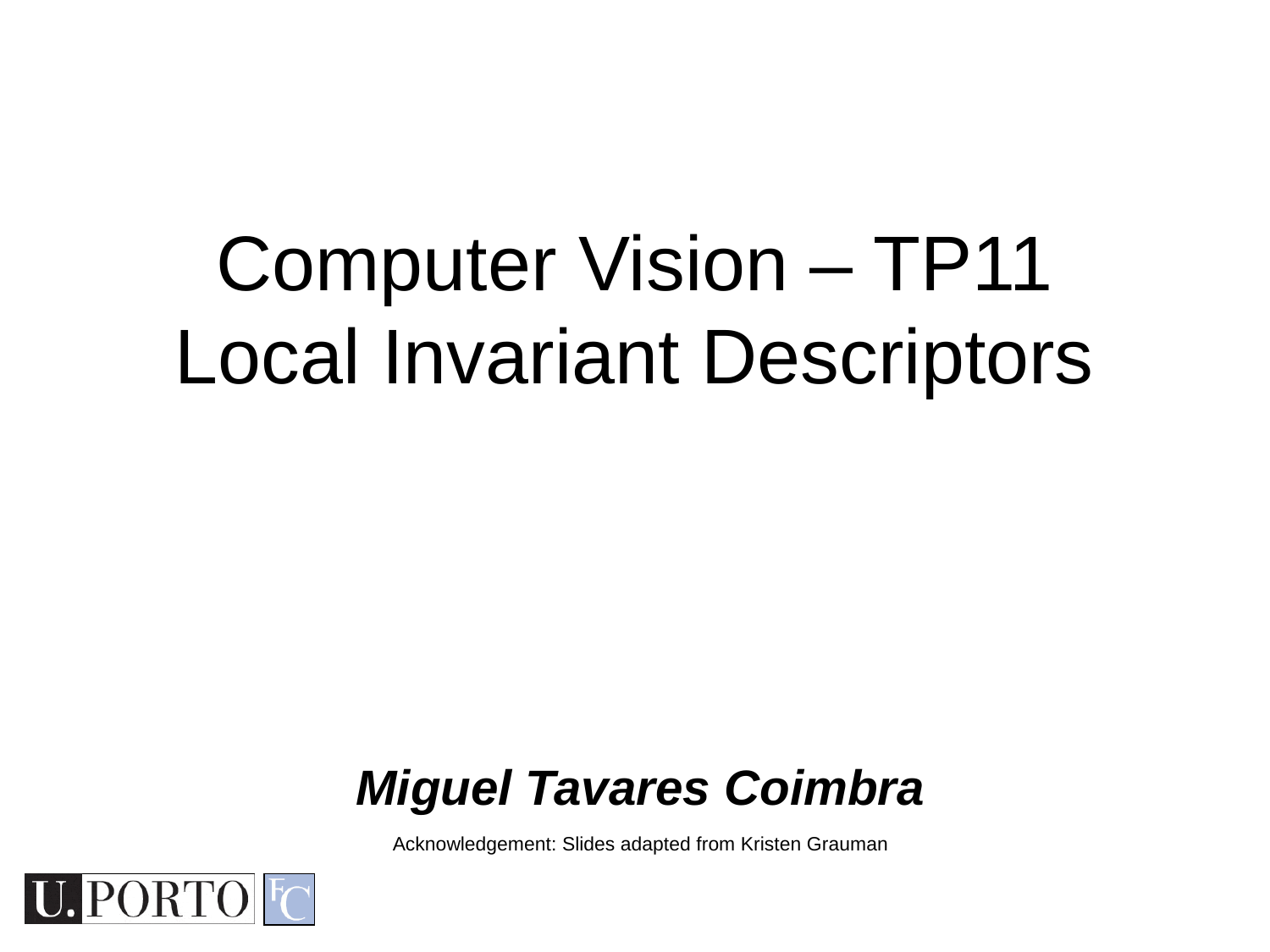

Computer Vision – TP11
Local Invariant Descriptors

Miguel Tavares Coimbra
Acknowledgement: Slides adapted from Kristen Grauman